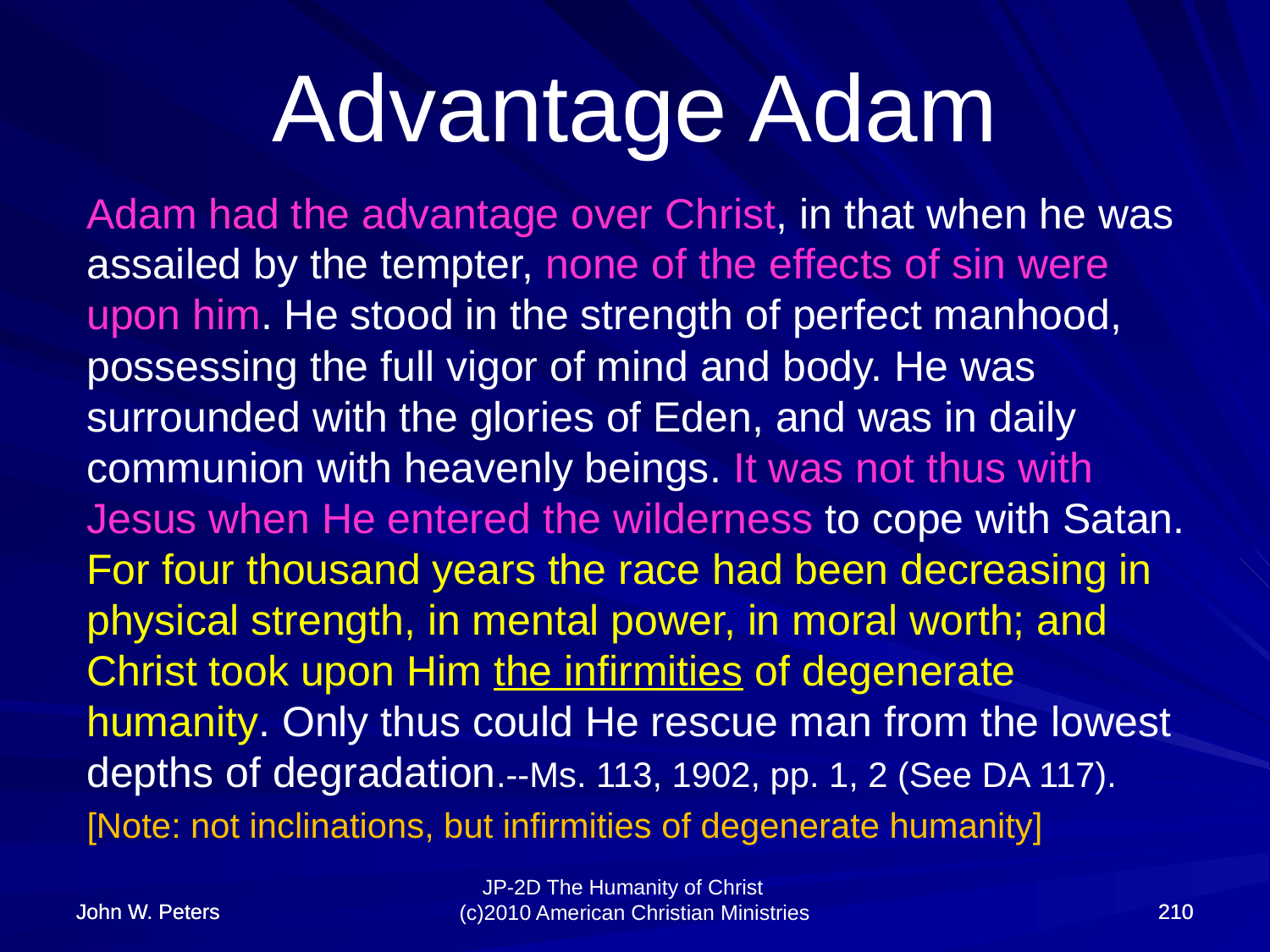

# Advantage Adam
Adam had the advantage over Christ, in that when he was assailed by the tempter, none of the effects of sin were upon him. He stood in the strength of perfect manhood, possessing the full vigor of mind and body. He was surrounded with the glories of Eden, and was in daily communion with heavenly beings. It was not thus with Jesus when He entered the wilderness to cope with Satan. For four thousand years the race had been decreasing in physical strength, in mental power, in moral worth; and Christ took upon Him the infirmities of degenerate humanity. Only thus could He rescue man from the lowest depths of degradation.--Ms. 113, 1902, pp. 1, 2 (See DA 117).
[Note: not inclinations, but infirmities of degenerate humanity]

John W. Peters
John W. Peters
210
210
JP-2D The Humanity of Christ     (c)2010 American Christian Ministries